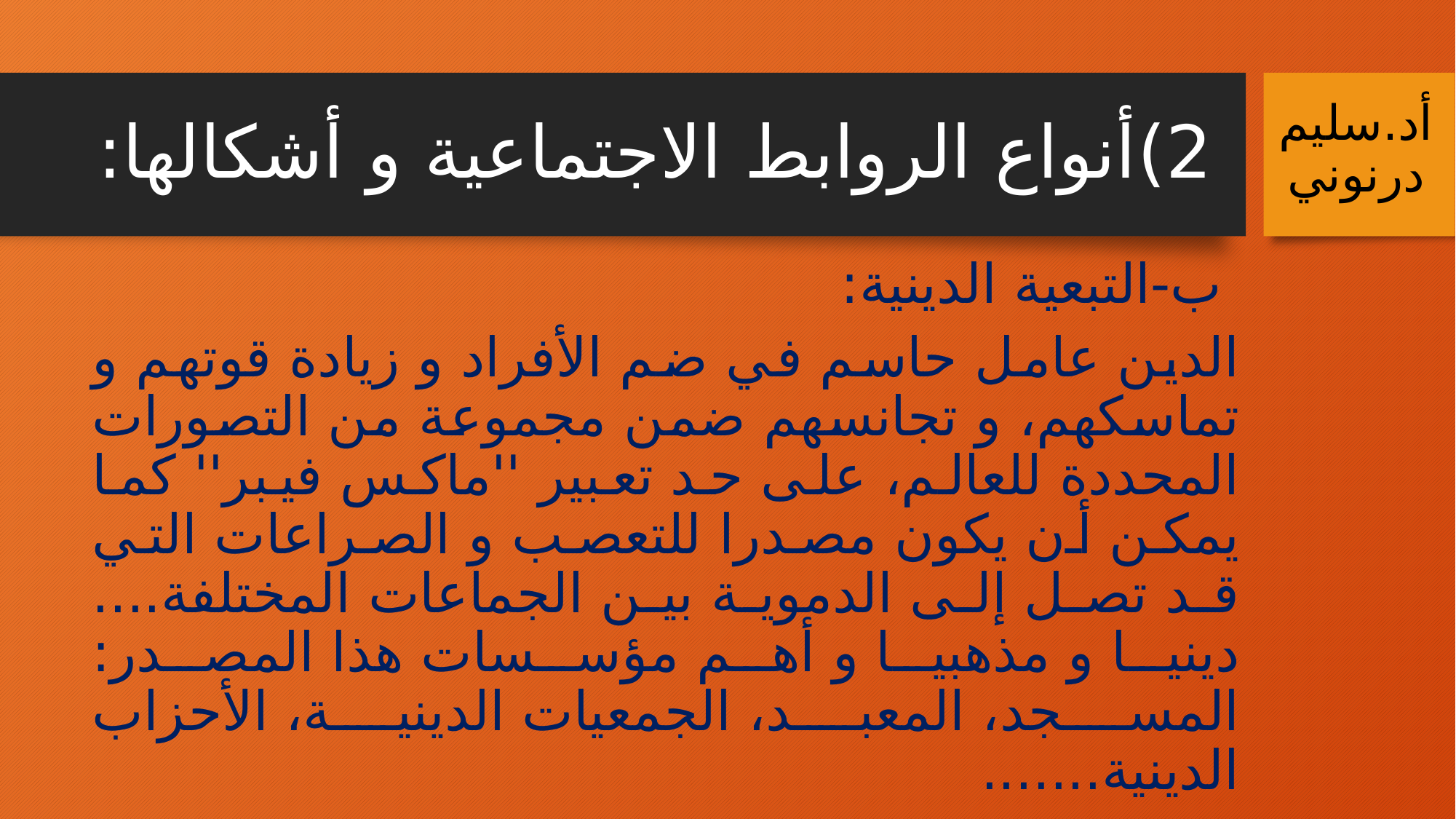

# 2)	أنواع الروابط الاجتماعية و أشكالها:
أد.سليم درنوني
	 ب-التبعية الدينية:
الدين عامل حاسم في ضم الأفراد و زيادة قوتهم و تماسكهم، و تجانسهم ضمن مجموعة من التصورات المحددة للعالم، على حد تعبير ''ماكس فيبر'' كما يمكن أن يكون مصدرا للتعصب و الصراعات التي قد تصل إلى الدموية بين الجماعات المختلفة.... دينيا و مذهبيا و أهم مؤسسات هذا المصدر: المسجد، المعبد، الجمعيات الدينية، الأحزاب الدينية.......